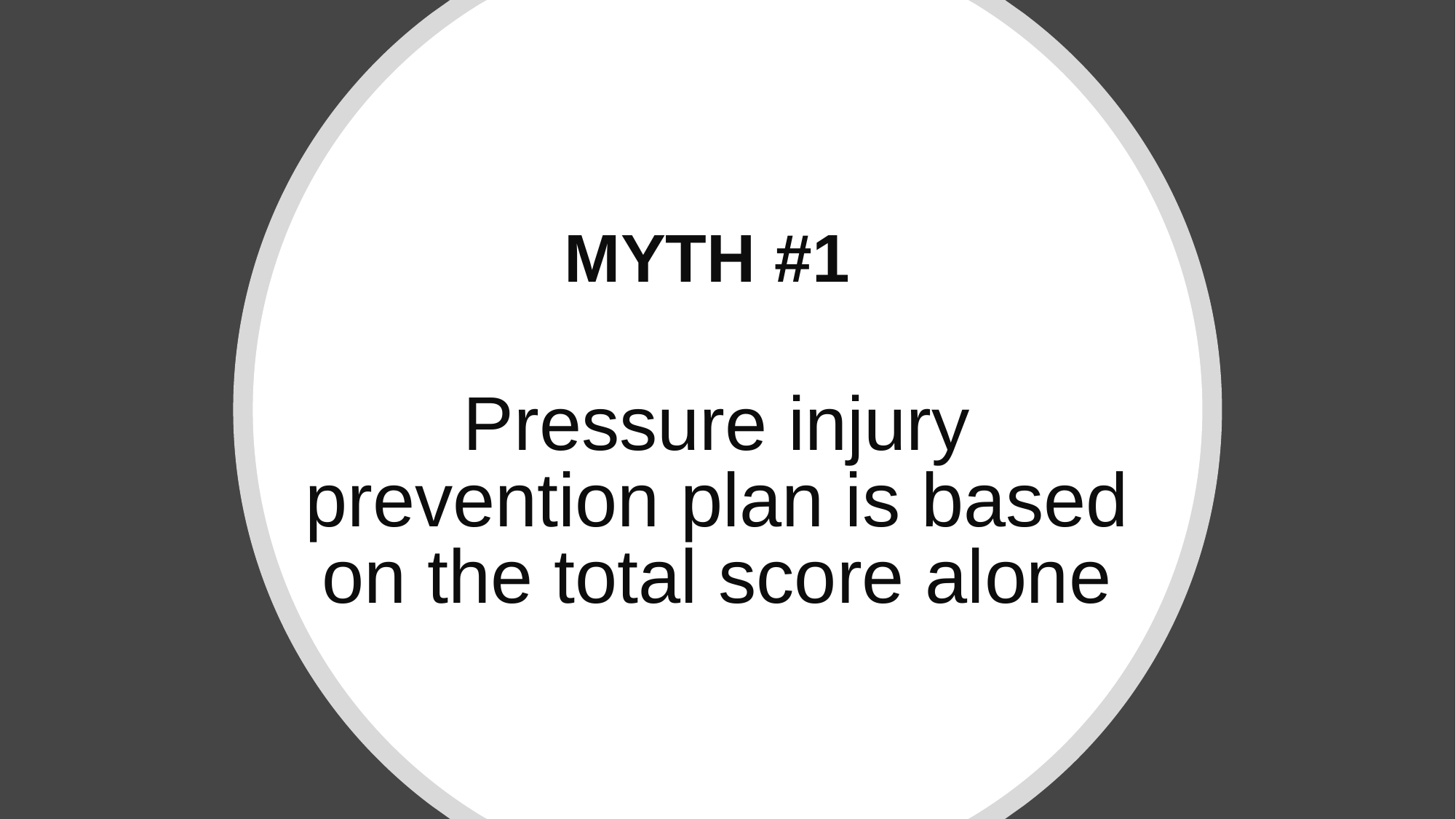

MYTH #1

Pressure injury prevention plan is based on the total score alone